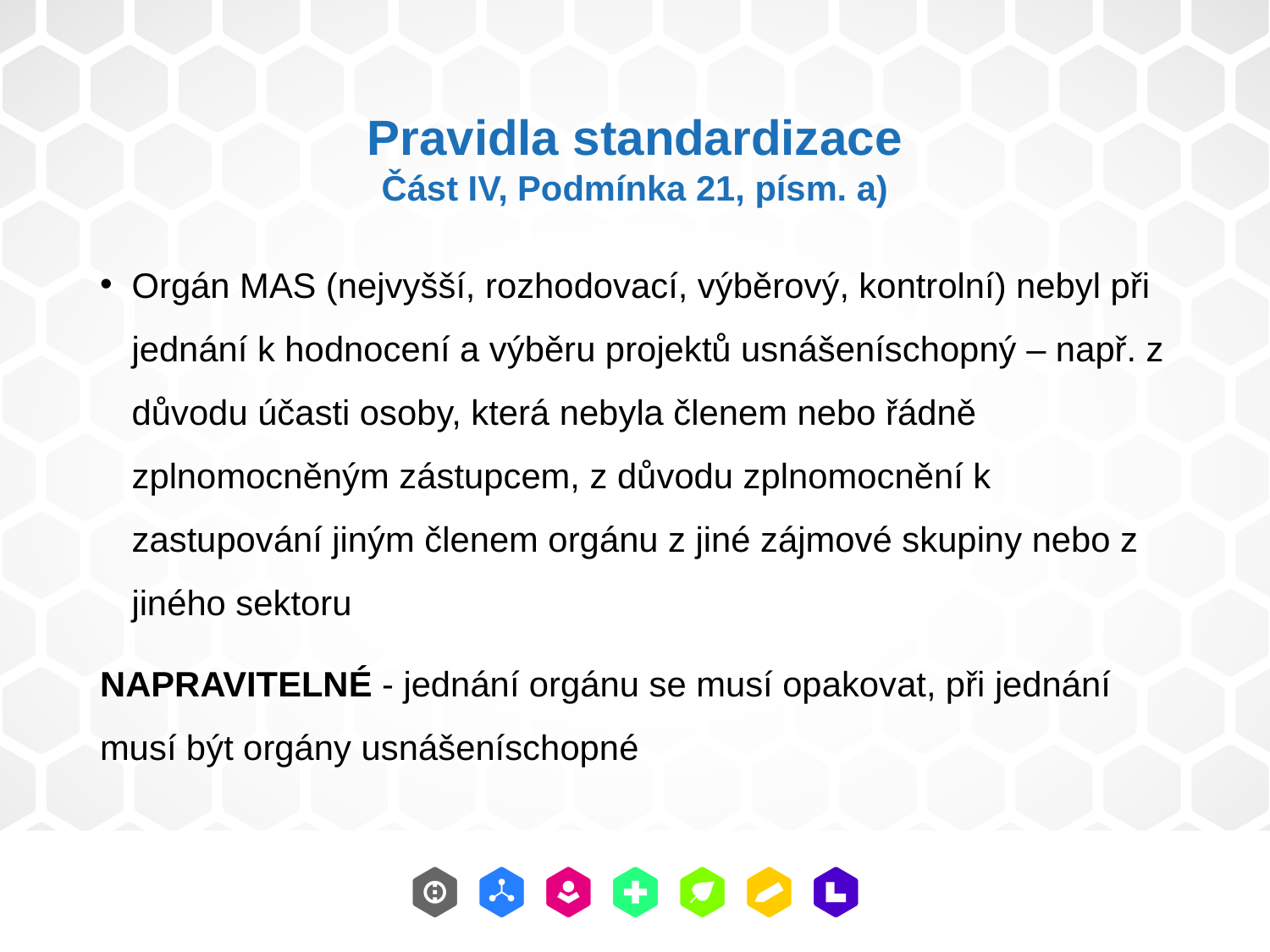

Pravidla standardizace
Část IV, Podmínka 21, písm. a)
Orgán MAS (nejvyšší, rozhodovací, výběrový, kontrolní) nebyl při jednání k hodnocení a výběru projektů usnášeníschopný – např. z důvodu účasti osoby, která nebyla členem nebo řádně zplnomocněným zástupcem, z důvodu zplnomocnění k zastupování jiným členem orgánu z jiné zájmové skupiny nebo z jiného sektoru
NAPRAVITELNÉ - jednání orgánu se musí opakovat, při jednání musí být orgány usnášeníschopné